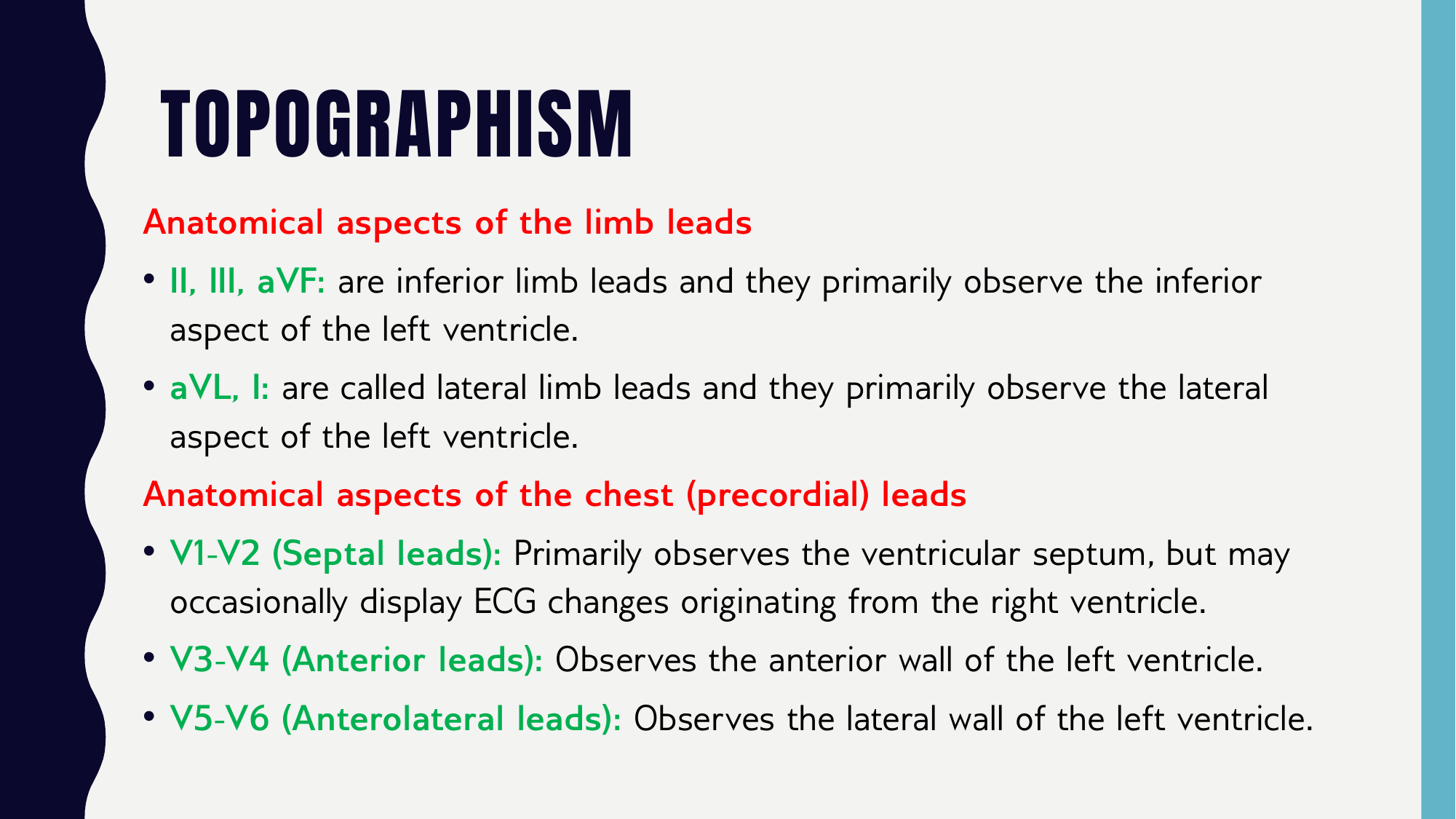

# Topographism
Anatomical aspects of the limb leads
II, III, aVF: are inferior limb leads and they primarily observe the inferior aspect of the left ventricle.
aVL, I: are called lateral limb leads and they primarily observe the lateral aspect of the left ventricle.
Anatomical aspects of the chest (precordial) leads
V1-V2 (Septal leads): Primarily observes the ventricular septum, but may occasionally display ECG changes originating from the right ventricle.
V3-V4 (Anterior leads): Observes the anterior wall of the left ventricle.
V5-V6 (Anterolateral leads): Observes the lateral wall of the left ventricle.